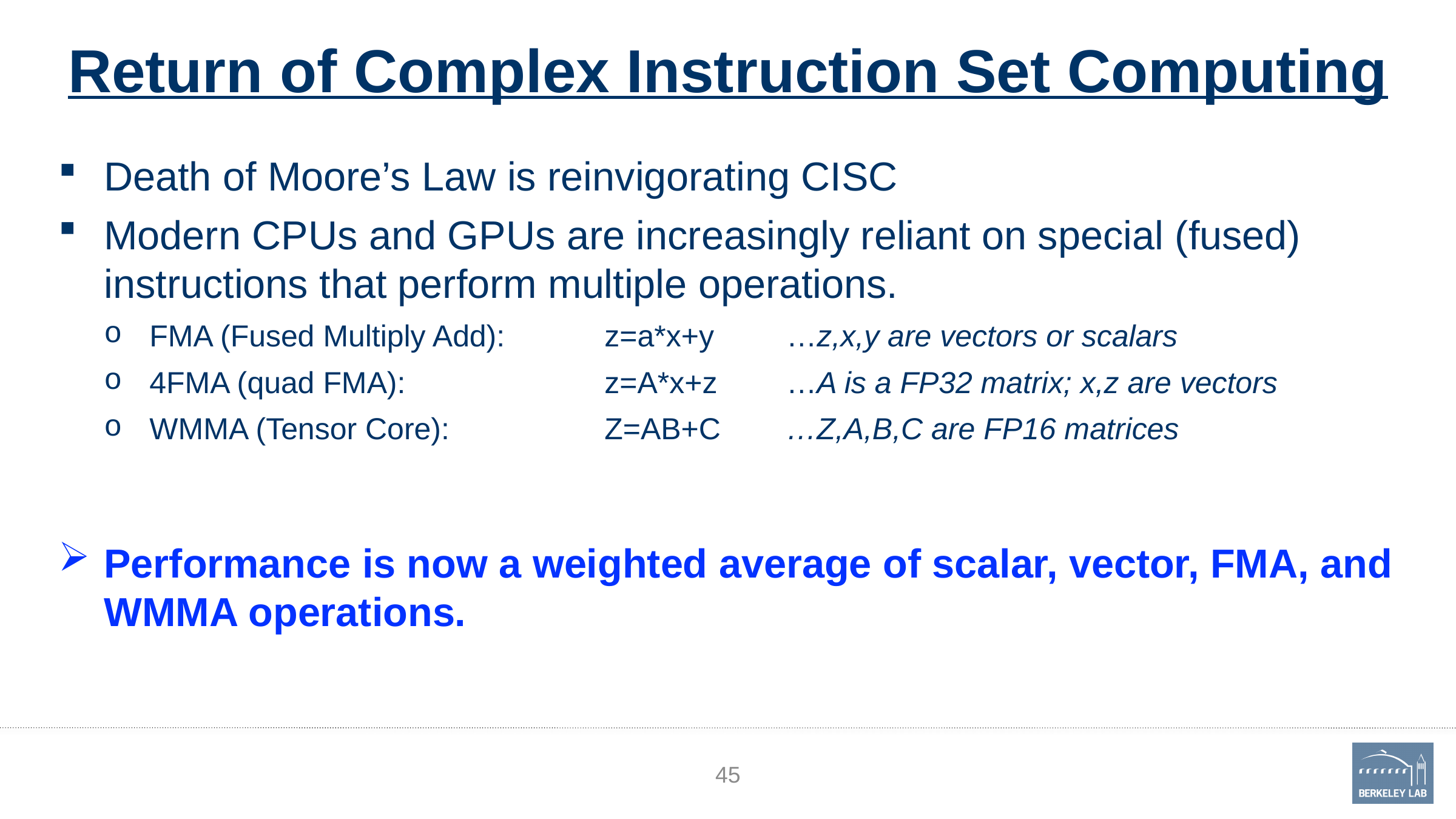

# Return of Complex Instruction Set Computing
Death of Moore’s Law is reinvigorating CISC
Modern CPUs and GPUs are increasingly reliant on special (fused) instructions that perform multiple operations.
FMA (Fused Multiply Add):		z=a*x+y	…z,x,y are vectors or scalars
4FMA (quad FMA):			z=A*x+z	…A is a FP32 matrix; x,z are vectors
WMMA (Tensor Core):		Z=AB+C	…Z,A,B,C are FP16 matrices

Performance is now a weighted average of scalar, vector, FMA, and WMMA operations.
45